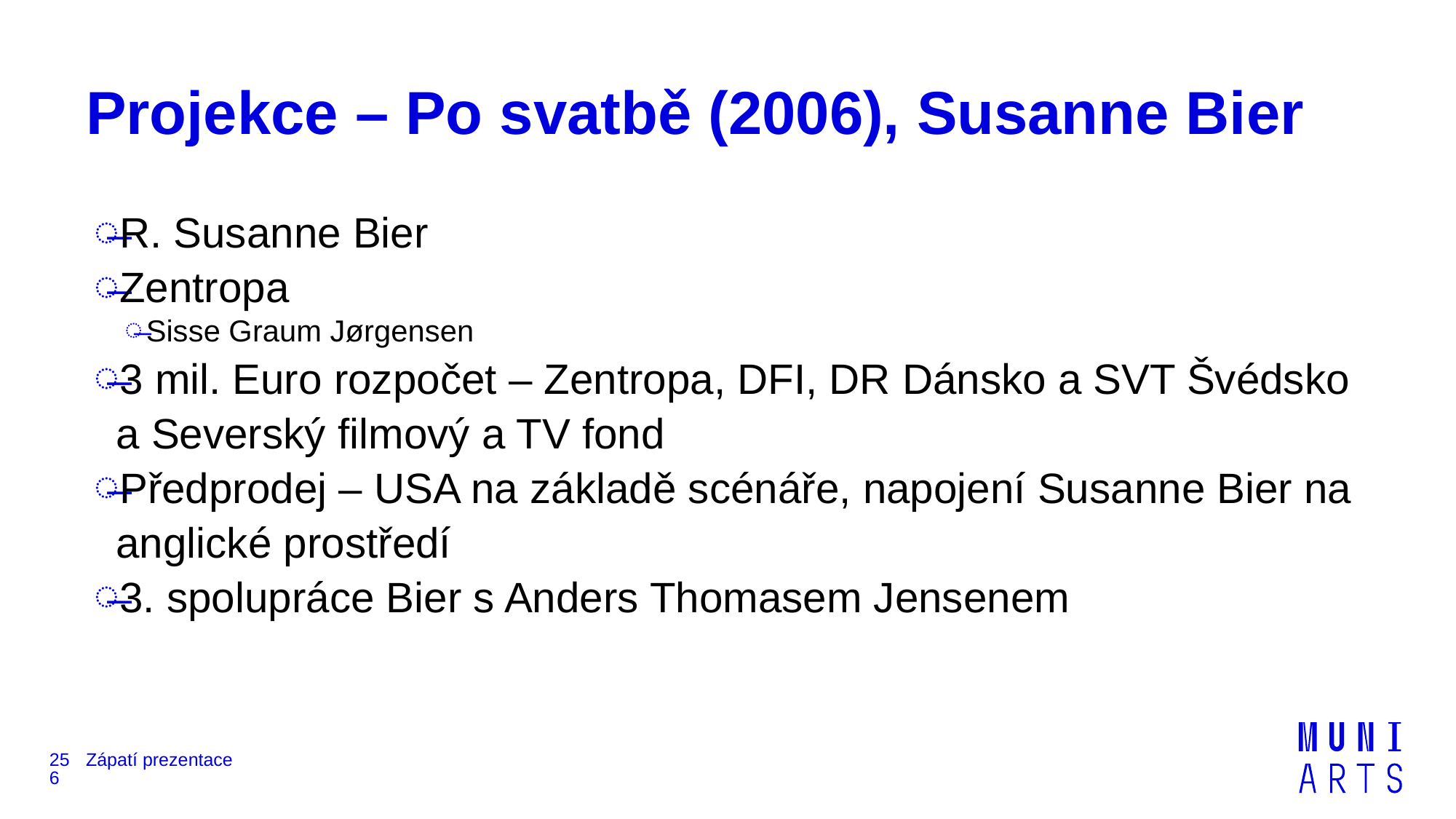

# Projekce – Po svatbě (2006), Susanne Bier
R. Susanne Bier
Zentropa
Sisse Graum Jørgensen
3 mil. Euro rozpočet – Zentropa, DFI, DR Dánsko a SVT Švédsko a Severský filmový a TV fond
Předprodej – USA na základě scénáře, napojení Susanne Bier na anglické prostředí
3. spolupráce Bier s Anders Thomasem Jensenem
256
Zápatí prezentace